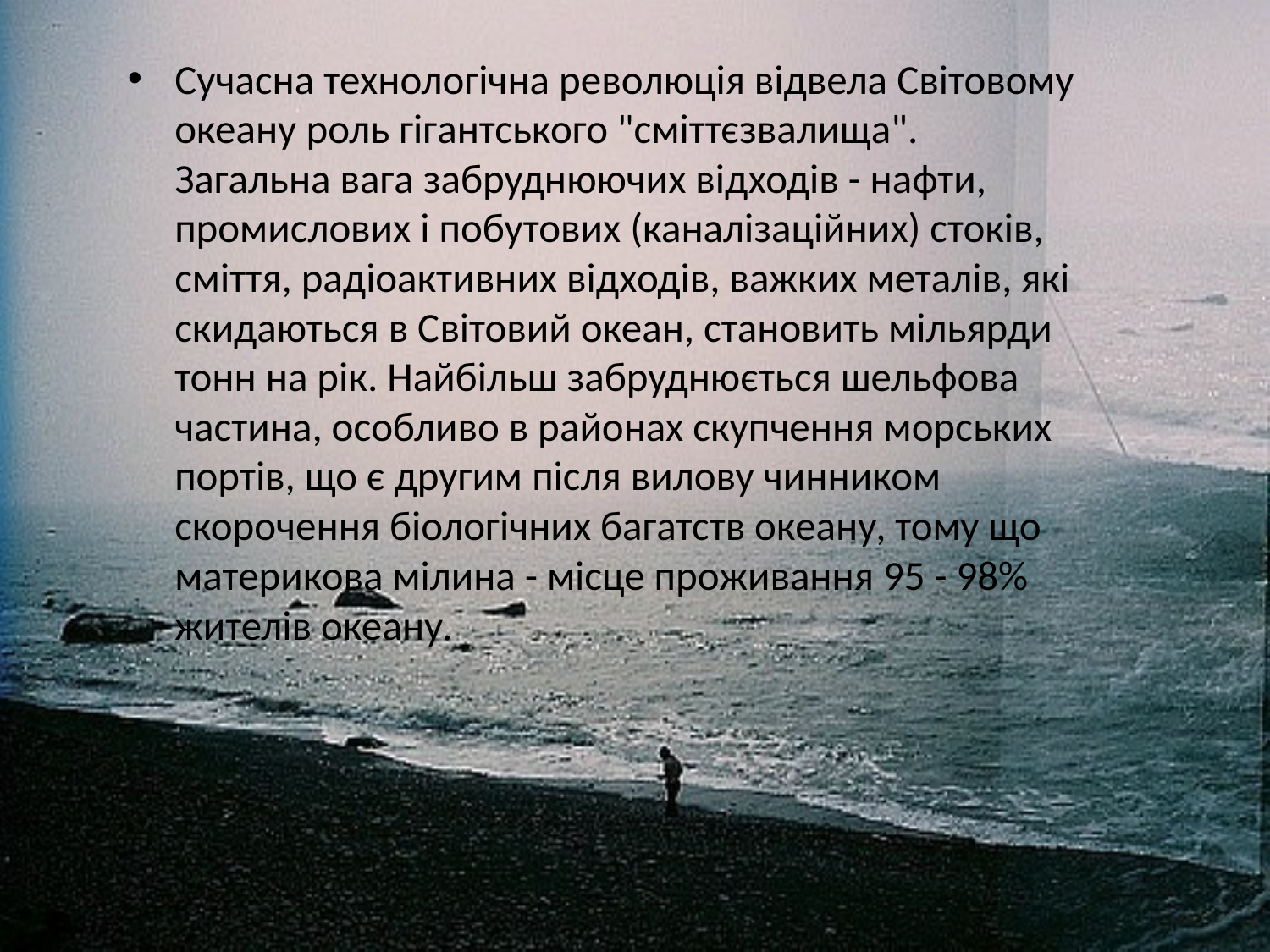

Сучасна технологічна революція відвела Світовому океану роль гігантського "сміттєзвалища". Загальна вага забруднюючих відходів - нафти, промислових і побутових (каналізаційних) стоків, сміття, радіоактивних відходів, важких металів, які скидаються в Світовий океан, становить мільярди тонн на рік. Найбільш забруднюється шельфова частина, особливо в районах скупчення морських портів, що є другим після вилову чинником скорочення біологічних багатств океану, тому що материкова мілина - місце проживання 95 - 98% жителів океану.